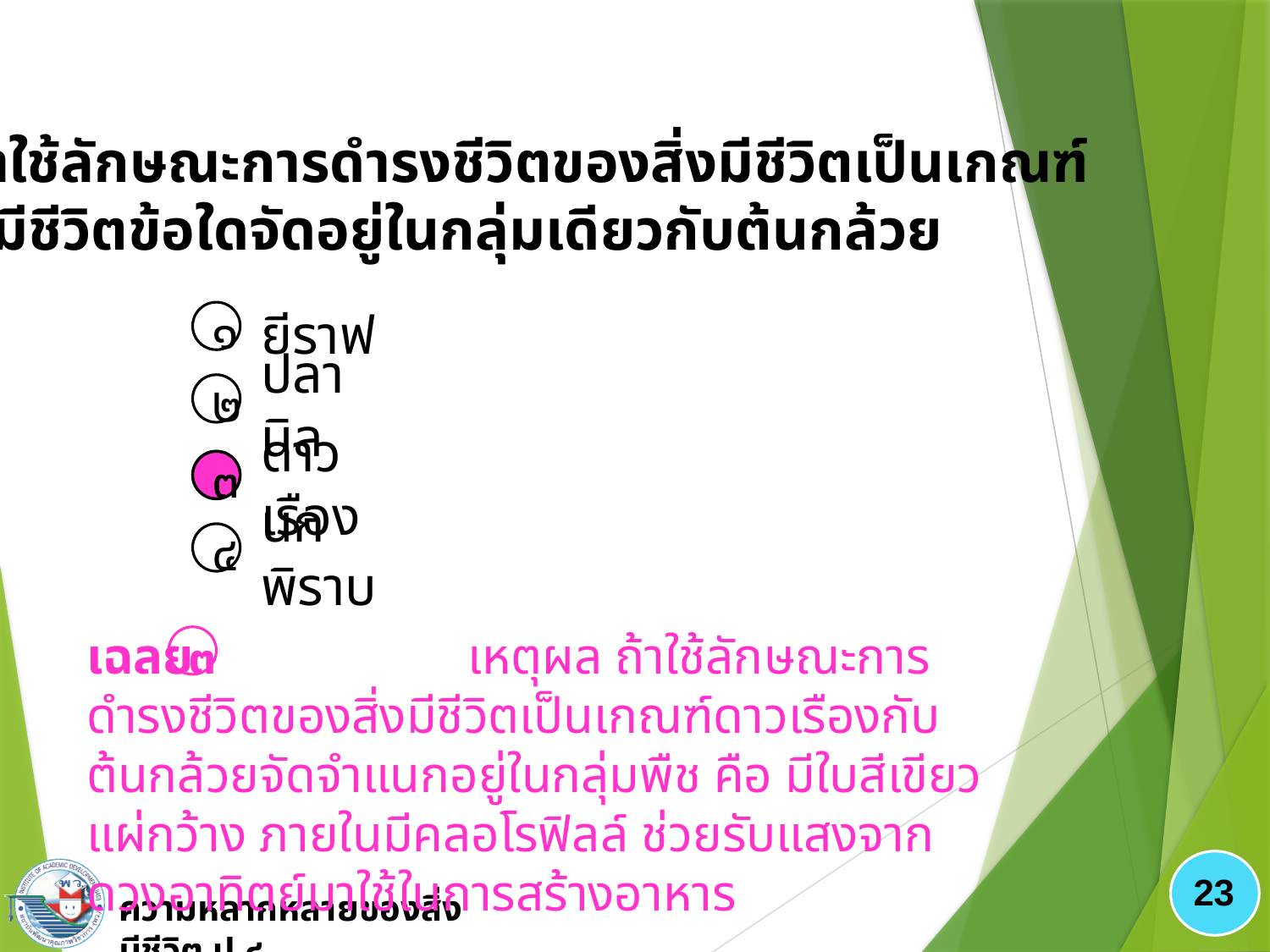

๒. ถ้าใช้ลักษณะการดำรงชีวิตของสิ่งมีชีวิตเป็นเกณฑ์
   สิ่งมีชีวิตข้อใดจัดอยู่ในกลุ่มเดียวกับต้นกล้วย
ยีราฟ
๑
ปลานิล
๒
ดาวเรือง
๓
นกพิราบ
๔
๓
เฉลย  		เหตุผล ถ้าใช้ลักษณะการดำรงชีวิตของสิ่งมีชีวิตเป็นเกณฑ์ดาวเรืองกับต้นกล้วยจัดจำแนกอยู่ในกลุ่มพืช คือ มีใบสีเขียวแผ่กว้าง ภายในมีคลอโรฟิลล์ ช่วยรับแสงจากดวงอาทิตย์มาใช้ในการสร้างอาหาร
๓